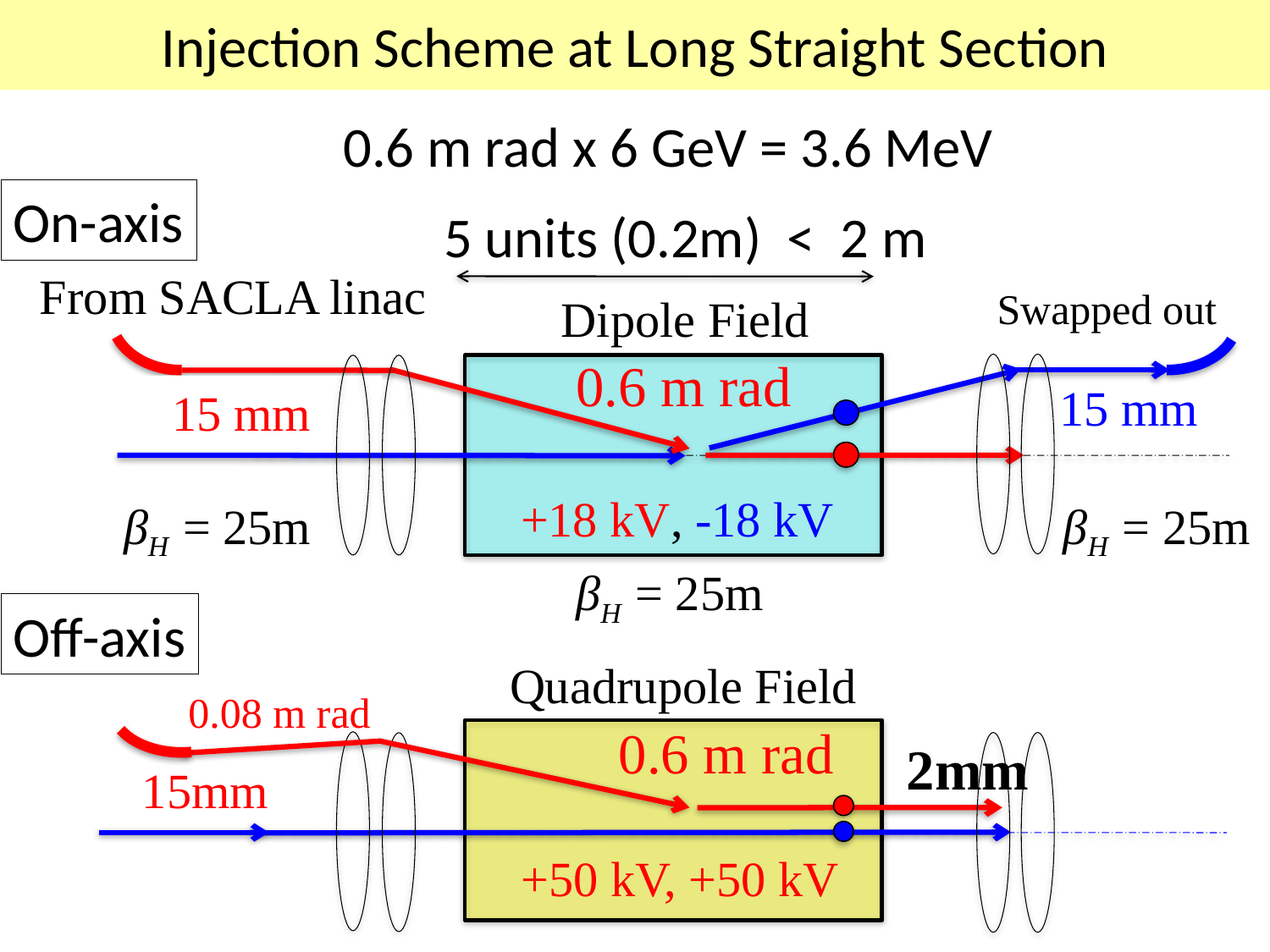

# Injection Scheme at Long Straight Section
0.6 m rad x 6 GeV = 3.6 MeV
On-axis
5 units (0.2m)  <  2 m
From SACLA linac

Swapped out
Dipole Field
0.6 m rad

  15 mm
  15 mm

βH  = 25m
βH  = 25m
βH  = 25m
+18 kV, -18 kV
Off-axis
Quadrupole Field

0.08 m rad
0.6 m rad

2mm

 15mm

+50 kV, +50 kV